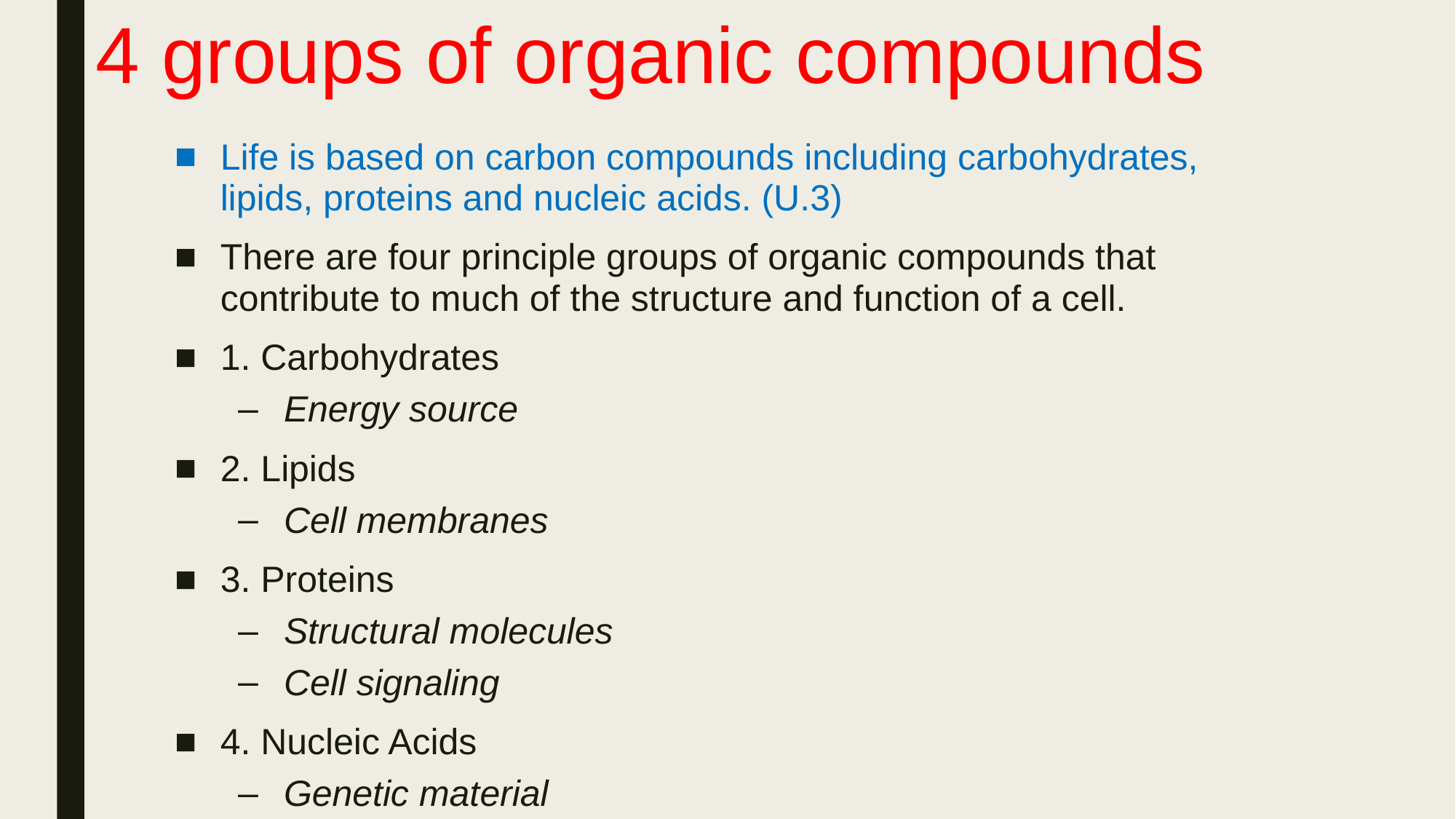

# 4 groups of organic compounds
Life is based on carbon compounds including carbohydrates, lipids, proteins and nucleic acids. (U.3)
There are four principle groups of organic compounds that contribute to much of the structure and function of a cell.
1. Carbohydrates
Energy source
2. Lipids
Cell membranes
3. Proteins
Structural molecules
Cell signaling
4. Nucleic Acids
Genetic material